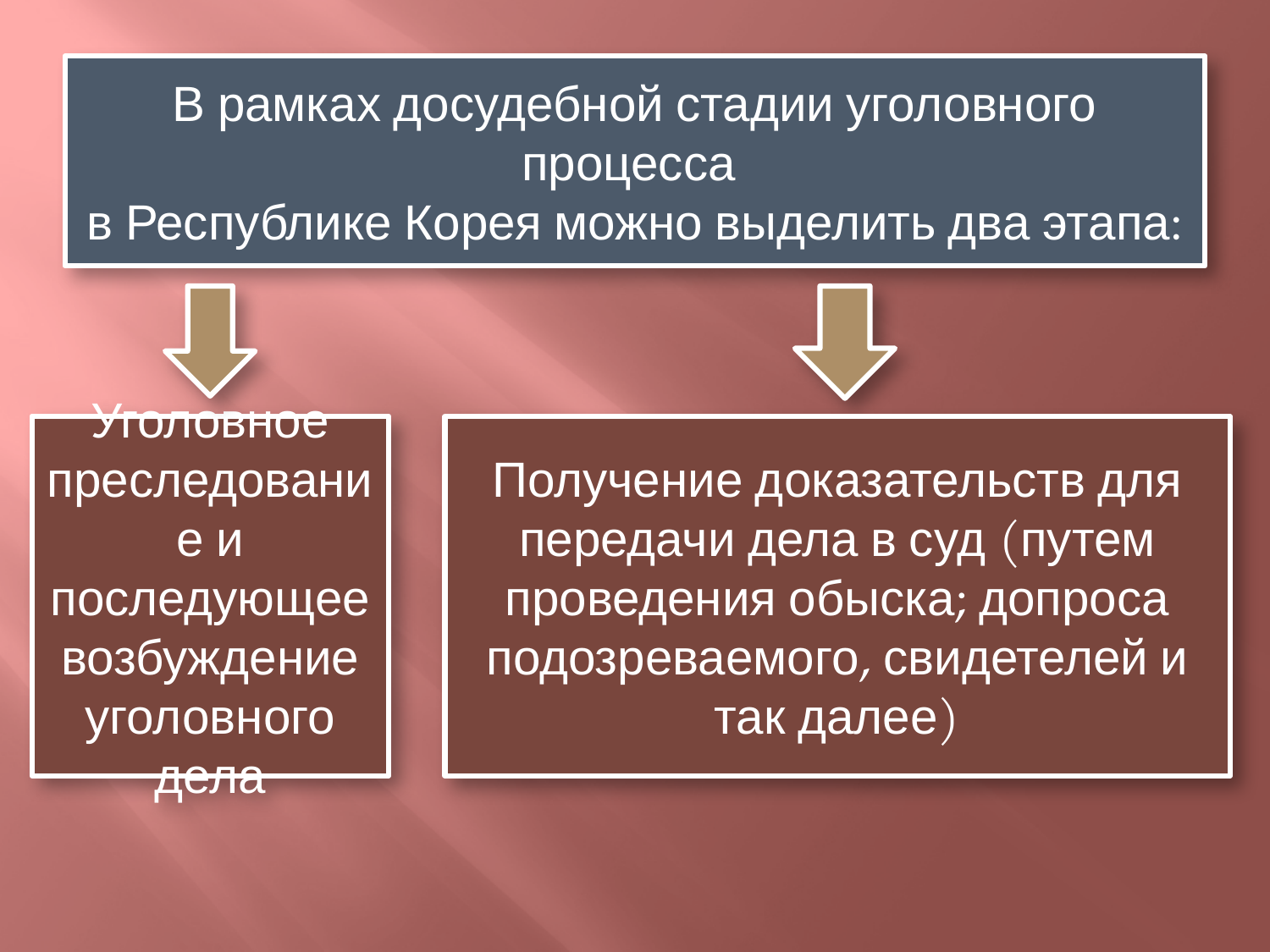

#
В рамках досудебной стадии уголовного процесса
в Республике Корея можно выделить два этапа:

Уголовное преследование и последующее возбуждение уголовного дела
Получение доказательств для передачи дела в суд (путем проведения обыска; допроса подозреваемого, свидетелей и так далее)